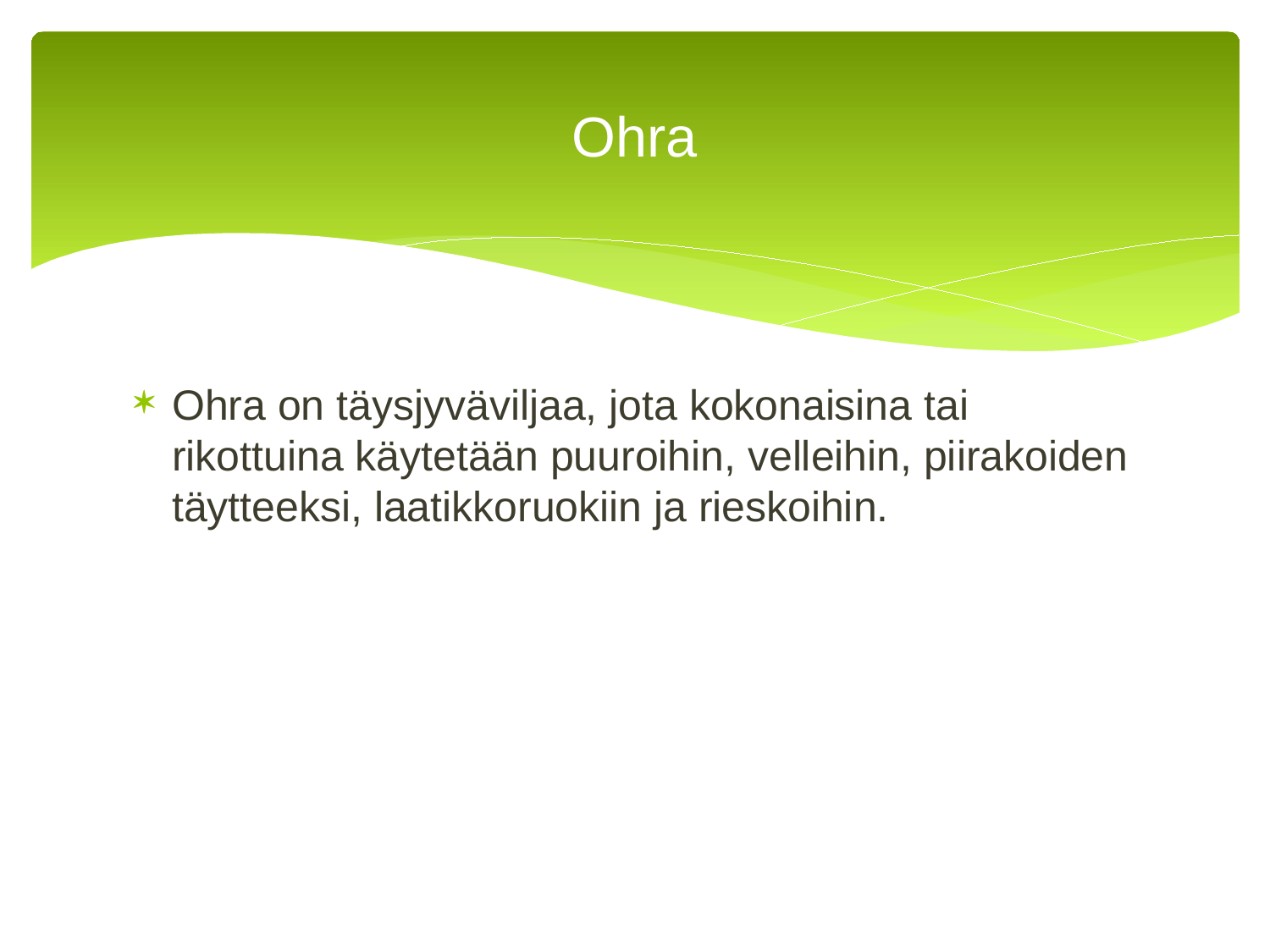

# Ohra
Ohra on täysjyväviljaa, jota kokonaisina tai rikottuina käytetään puuroihin, velleihin, piirakoiden täytteeksi, laatikkoruokiin ja rieskoihin.